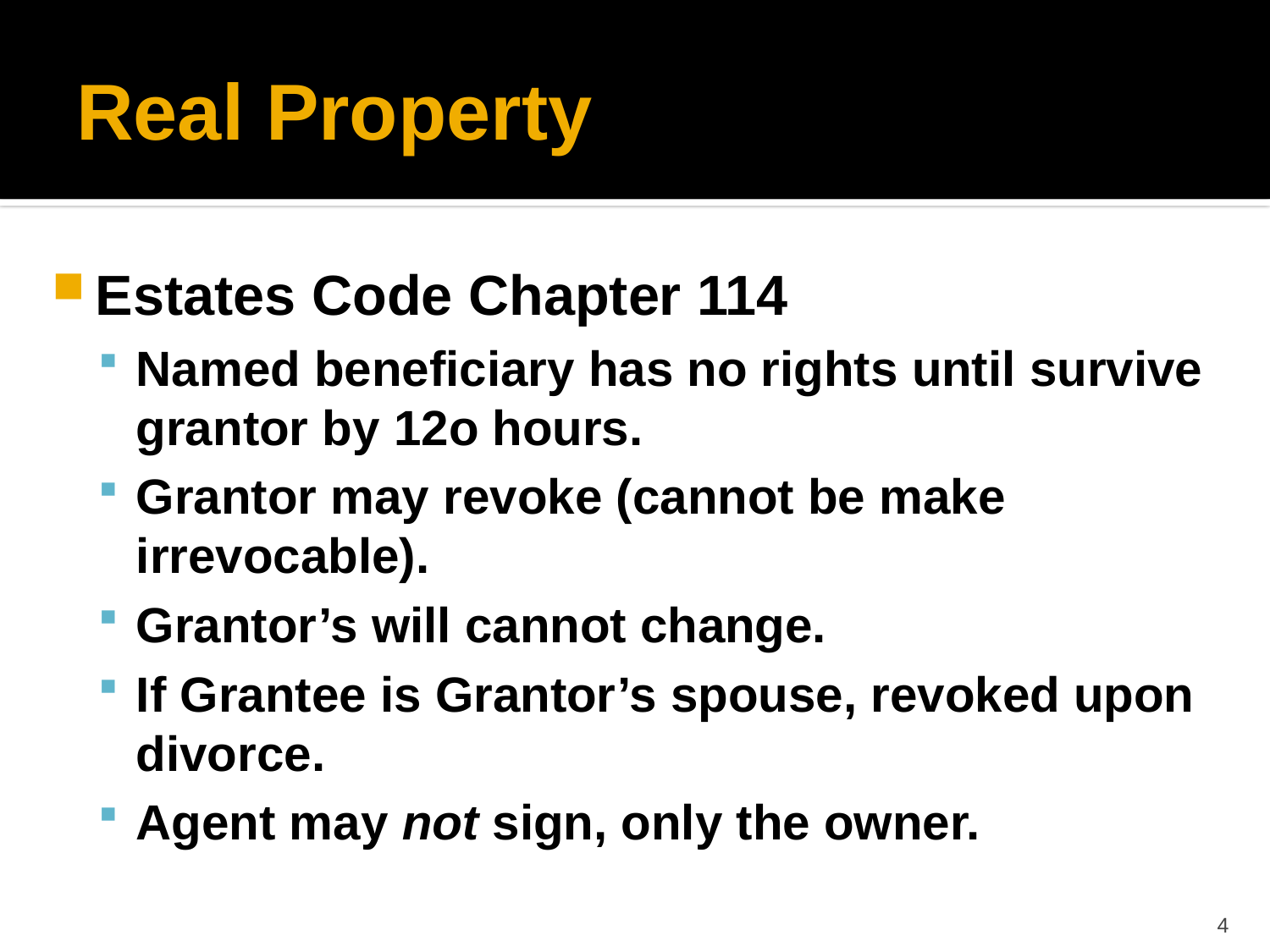

# Real Property
Estates Code Chapter 114
Named beneficiary has no rights until survive grantor by 12o hours.
Grantor may revoke (cannot be make irrevocable).
Grantor’s will cannot change.
If Grantee is Grantor’s spouse, revoked upon divorce.
Agent may not sign, only the owner.

4